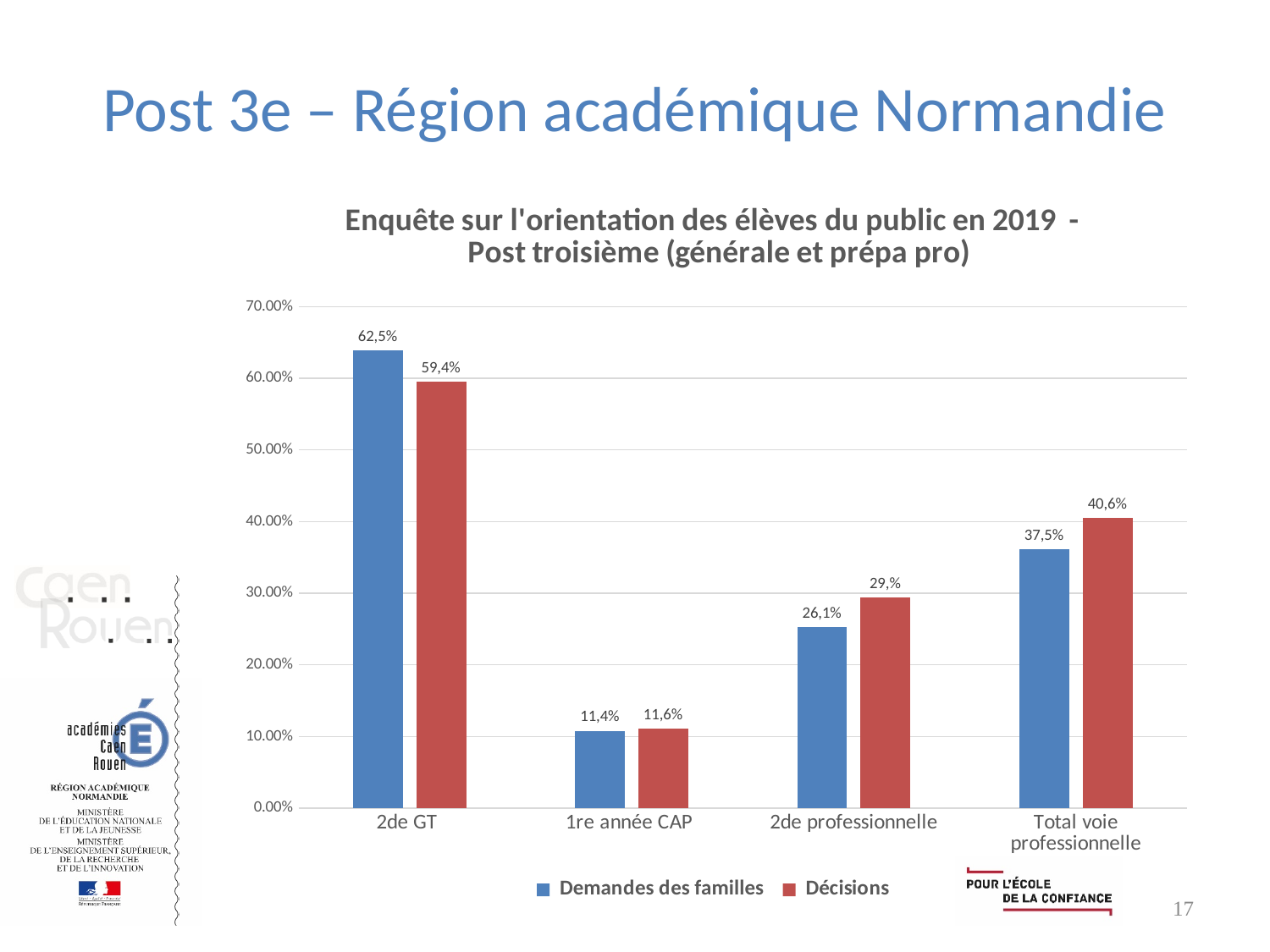

# Post 3e – Région académique Normandie

### Chart: Enquête sur l'orientation des élèves du public en 2019  -
 Post troisième (générale et prépa pro)

| Category |  Demandes des familles  |  Décisions  |
|---|---|---|
| 2de GT  | 0.6388822971048884 | 0.5948030374940674 |
| 1re année CAP  | 0.1080327479829141 | 0.11076174655908876 |
| 2de professionnelle | 0.25308495491219746 | 0.29443521594684385 |
| Total voie professionnelle | 0.3611177028951116 | 0.4051969625059326 |
17